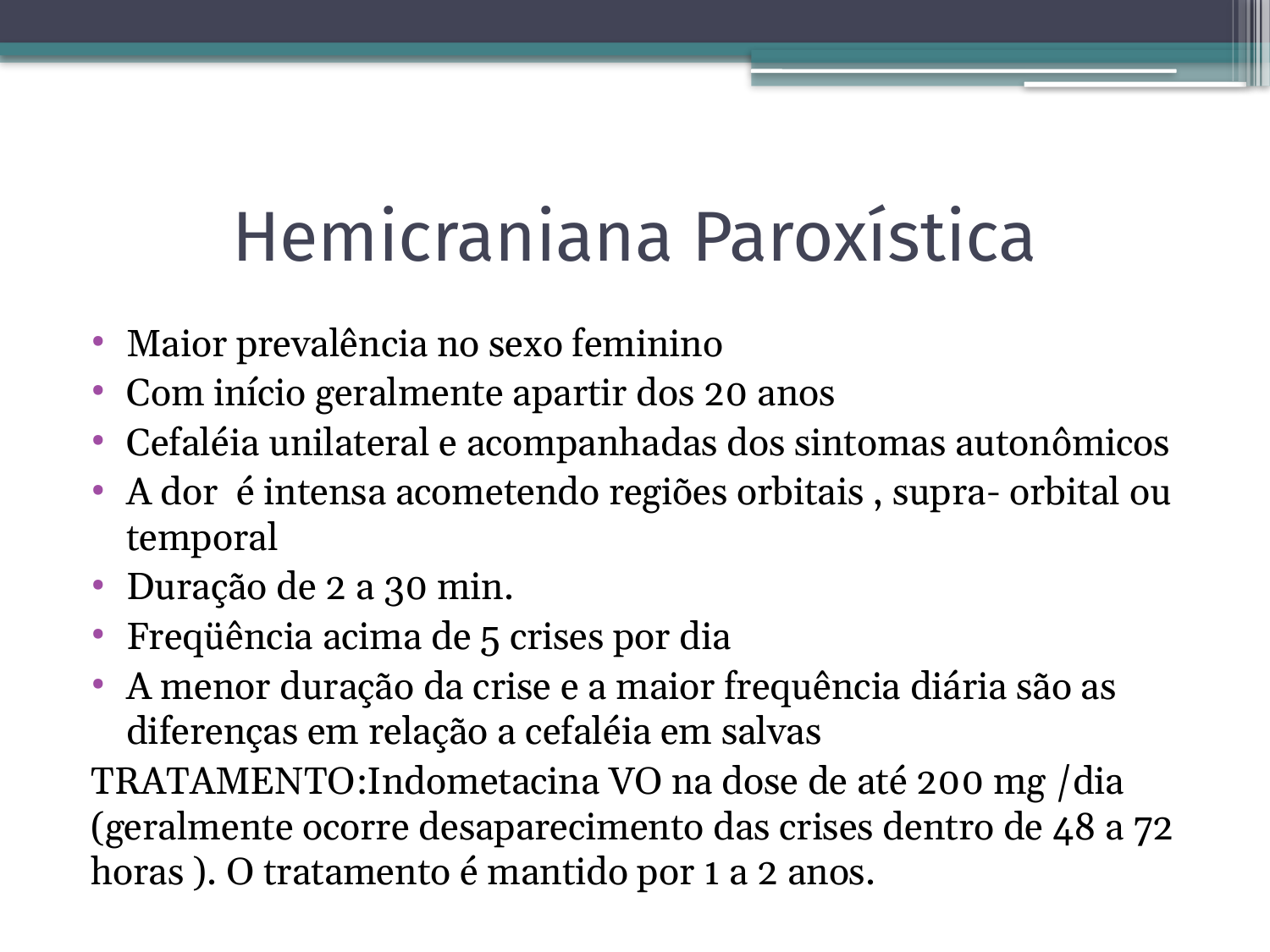

# Hemicraniana Paroxística
Maior prevalência no sexo feminino
Com início geralmente apartir dos 20 anos
Cefaléia unilateral e acompanhadas dos sintomas autonômicos
A dor  é intensa acometendo regiões orbitais , supra- orbital ou temporal
Duração de 2 a 30 min.
Freqüência acima de 5 crises por dia
A menor duração da crise e a maior frequência diária são as diferenças em relação a cefaléia em salvas
TRATAMENTO:Indometacina VO na dose de até 200 mg /dia    (geralmente ocorre desaparecimento das crises dentro de 48 a 72 horas ). O tratamento é mantido por 1 a 2 anos.